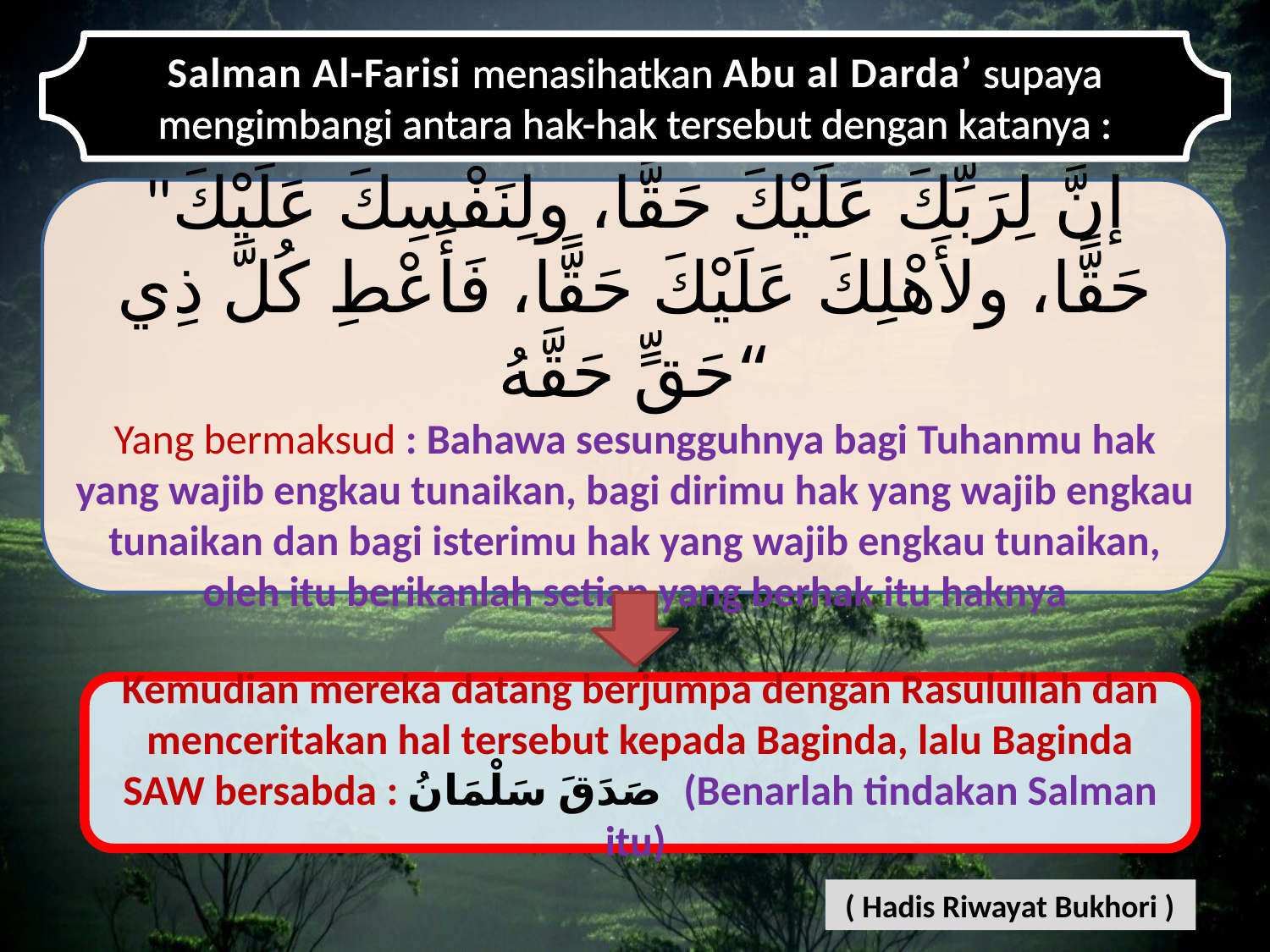

Salman Al-Farisi menasihatkan Abu al Darda’ supaya mengimbangi antara hak-hak tersebut dengan katanya :
"إنَّ لِرَبِّكَ عَلَيْكَ حَقًّا، ولِنَفْسِكَ عَلَيْكَ حَقًّا، ولأَهْلِكَ عَلَيْكَ حَقًّا، فَأَعْطِ كُلَّ ذِي حَقٍّ حَقَّهُ“
Yang bermaksud : Bahawa sesungguhnya bagi Tuhanmu hak yang wajib engkau tunaikan, bagi dirimu hak yang wajib engkau tunaikan dan bagi isterimu hak yang wajib engkau tunaikan, oleh itu berikanlah setiap yang berhak itu haknya

Kemudian mereka datang berjumpa dengan Rasulullah dan menceritakan hal tersebut kepada Baginda, lalu Baginda SAW bersabda : صَدَقَ سَلْمَانُ  (Benarlah tindakan Salman itu)
 ( Hadis Riwayat Bukhori )